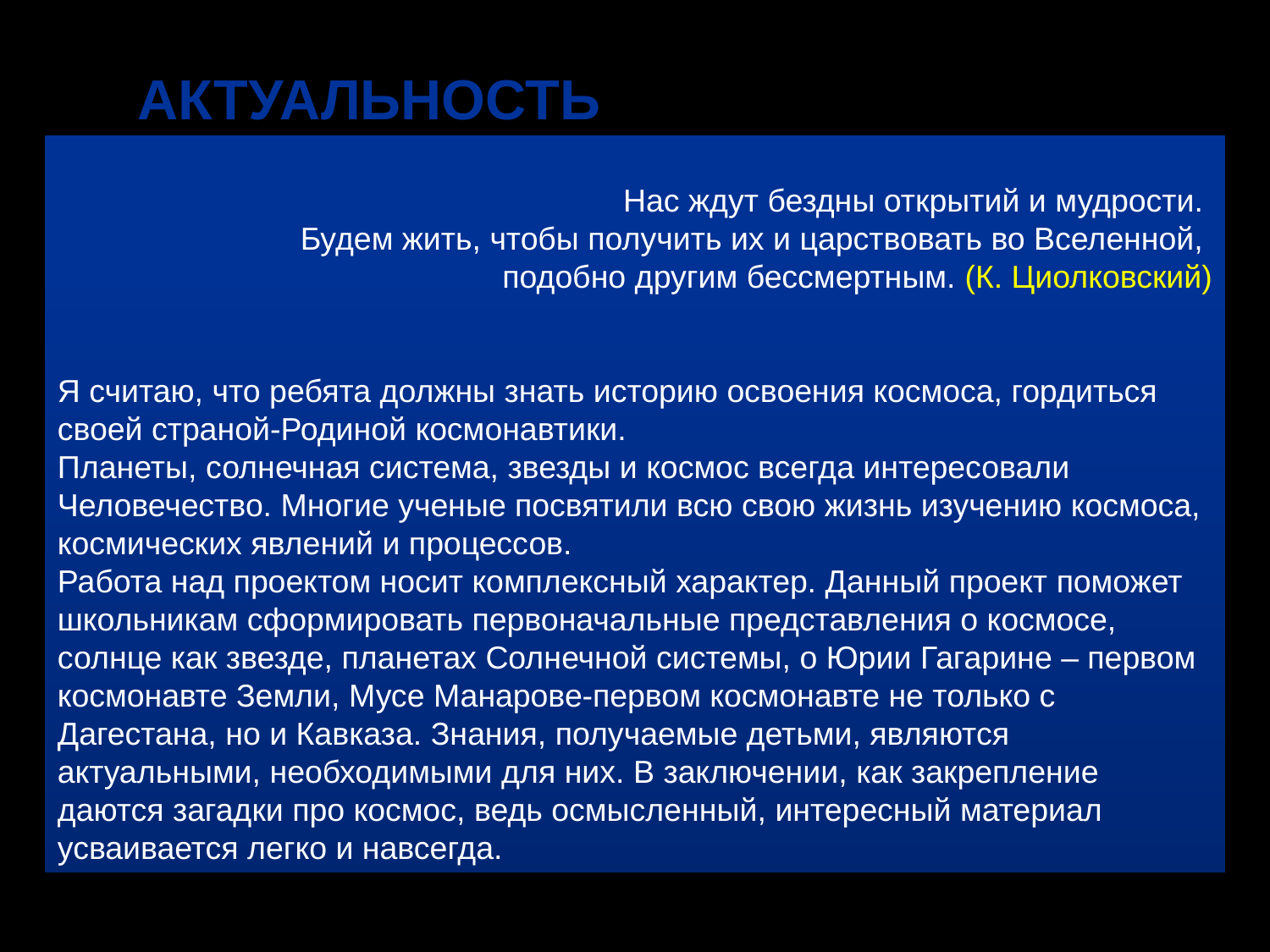

Актуальность

Нас ждут бездны открытий и мудрости.
Будем жить, чтобы получить их и царствовать во Вселенной,
подобно другим бессмертным. (К. Циолковский)

Я считаю, что ребята должны знать историю освоения космоса, гордиться своей страной-Родиной космонавтики.
Планеты, солнечная система, звезды и космос всегда интересовали Человечество. Многие ученые посвятили всю свою жизнь изучению космоса, космических явлений и процессов.
Работа над проектом носит комплексный характер. Данный проект поможет школьникам сформировать первоначальные представления о космосе, солнце как звезде, планетах Солнечной системы, о Юрии Гагарине – первом космонавте Земли, Мусе Манарове-первом космонавте не только с Дагестана, но и Кавказа. Знания, получаемые детьми, являются актуальными, необходимыми для них. В заключении, как закрепление даются загадки про космос, ведь осмысленный, интересный материал усваивается легко и навсегда.